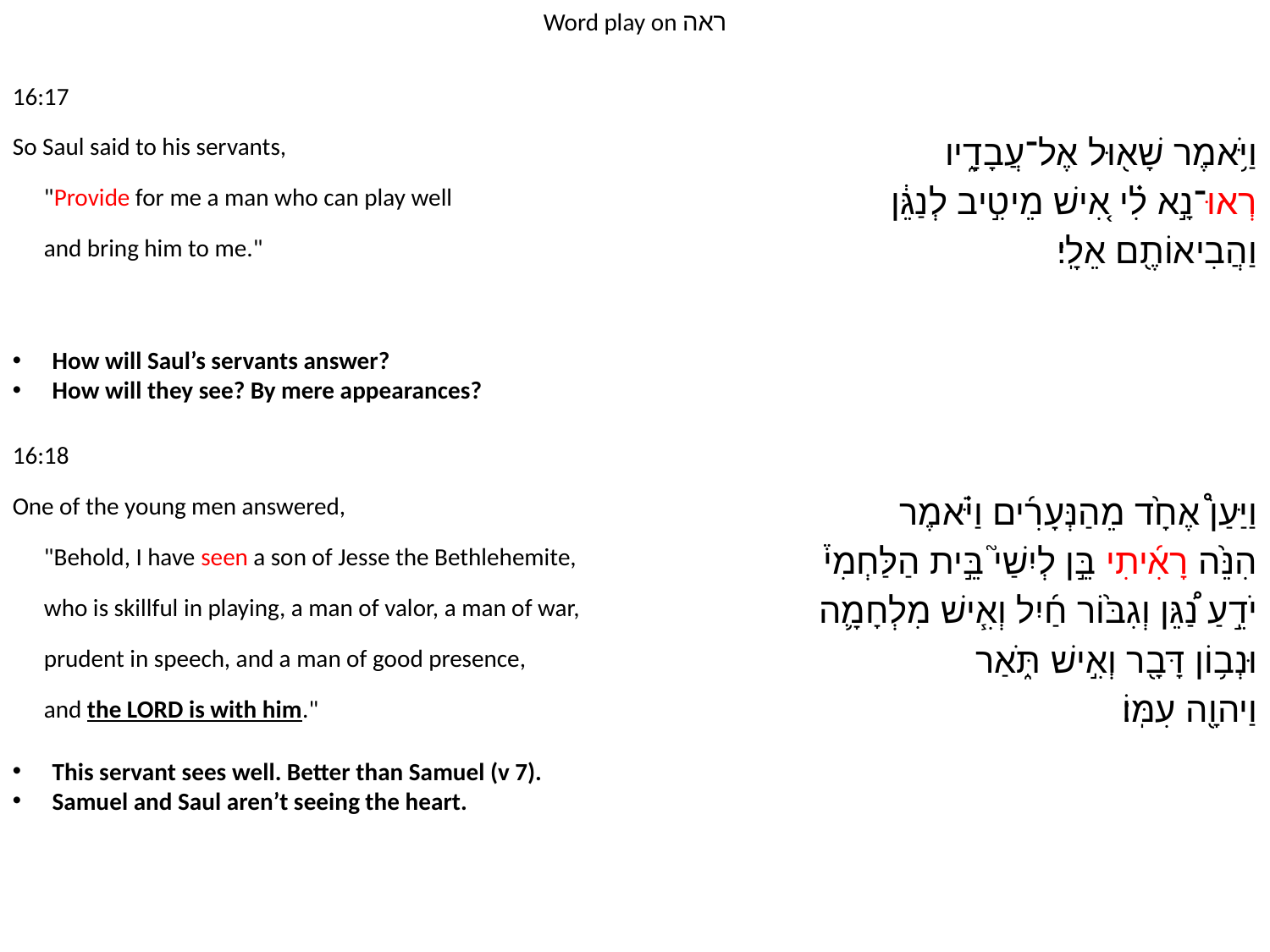

Word play on ראה
16:17
So Saul said to his servants,
	"Provide for me a man who can play well
	and bring him to me."

וַיֹּ֥אמֶר שָׁא֖וּל אֶל־עֲבָדָ֑יו
	רְאוּ־נָ֣א לִ֗י אִ֚ישׁ מֵיטִ֣יב לְנַגֵּ֔ן
	וַהֲבִיאוֹתֶ֖ם אֵלָֽי׃
How will Saul’s servants answer?
How will they see? By mere appearances?
16:18
One of the young men answered,
	"Behold, I have seen a son of Jesse the Bethlehemite,
	who is skillful in playing, a man of valor, a man of war,
	prudent in speech, and a man of good presence,
	and the LORD is with him."

וַיַּעַן֩ אֶחָ֙ד מֵהַנְּעָרִ֜ים וַיֹּ֗אמֶר
	הִנֵּ֙ה רָאִ֜יתִי בֵּ֣ן לְיִשַׁי֮ בֵּ֣ית הַלַּחְמִי֒
	יֹדֵ֣עַ נַ֠גֵּן וְגִבּ֙וֹר חַ֜יִל וְאִ֧ישׁ מִלְחָמָ֛ה
	וּנְב֥וֹן דָּבָ֖ר וְאִ֣ישׁ תֹּ֑אַר
	וַיהוָ֖ה עִמּֽוֹ׃
This servant sees well. Better than Samuel (v 7).
Samuel and Saul aren’t seeing the heart.